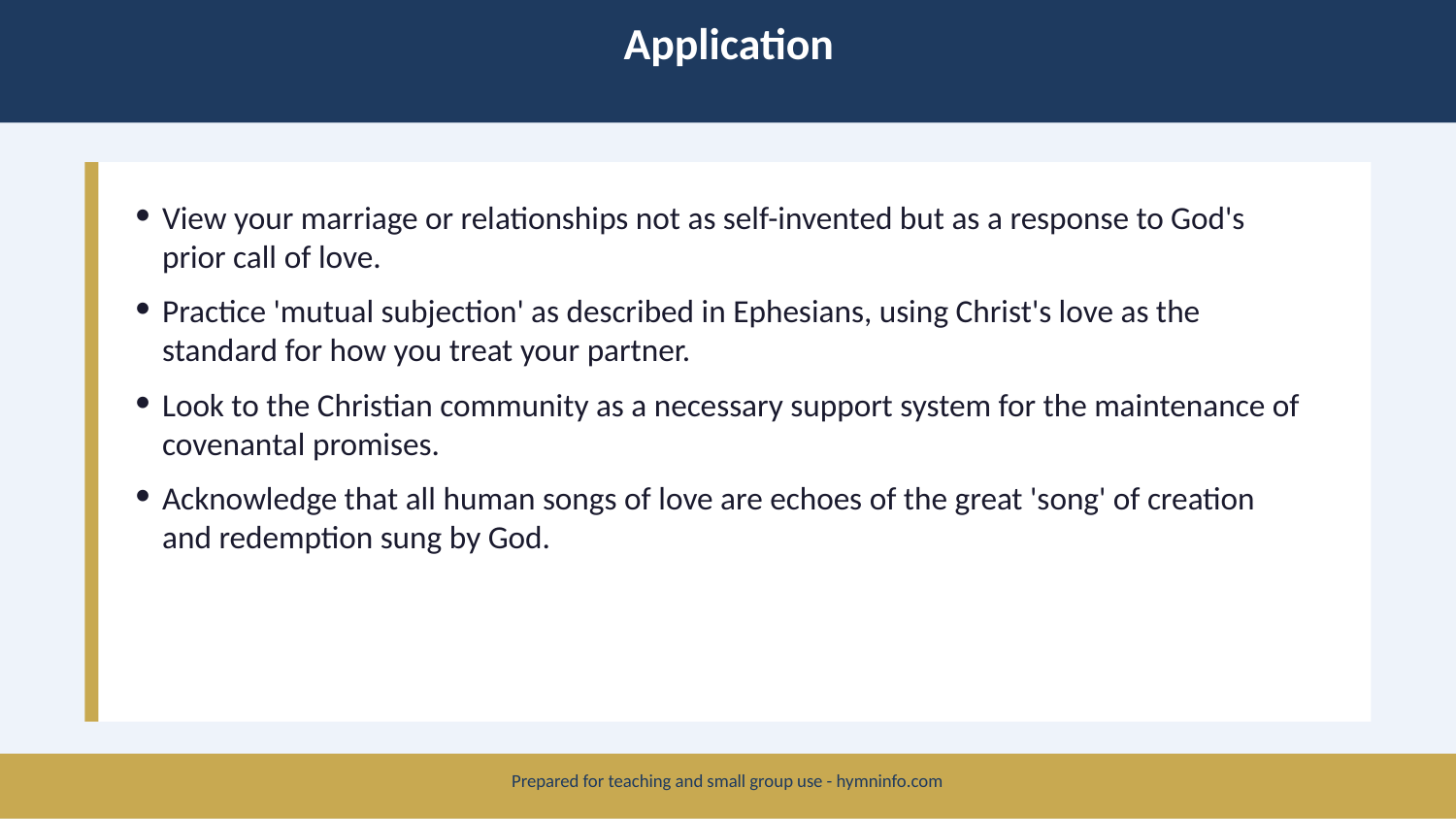

Application

View your marriage or relationships not as self-invented but as a response to God's prior call of love.
Practice 'mutual subjection' as described in Ephesians, using Christ's love as the standard for how you treat your partner.
Look to the Christian community as a necessary support system for the maintenance of covenantal promises.
Acknowledge that all human songs of love are echoes of the great 'song' of creation and redemption sung by God.

Prepared for teaching and small group use - hymninfo.com